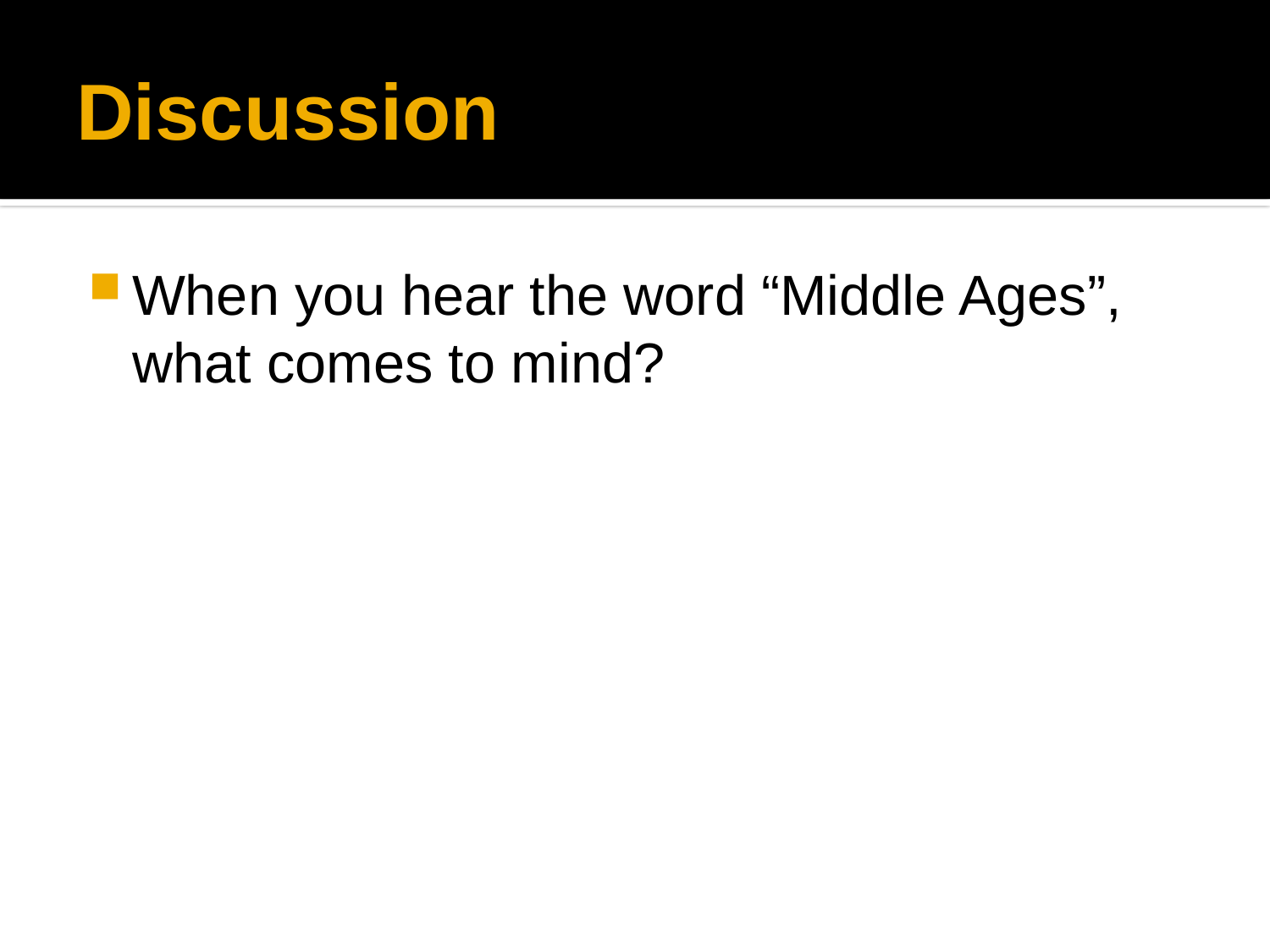

# Discussion
When you hear the word “Middle Ages”, what comes to mind?